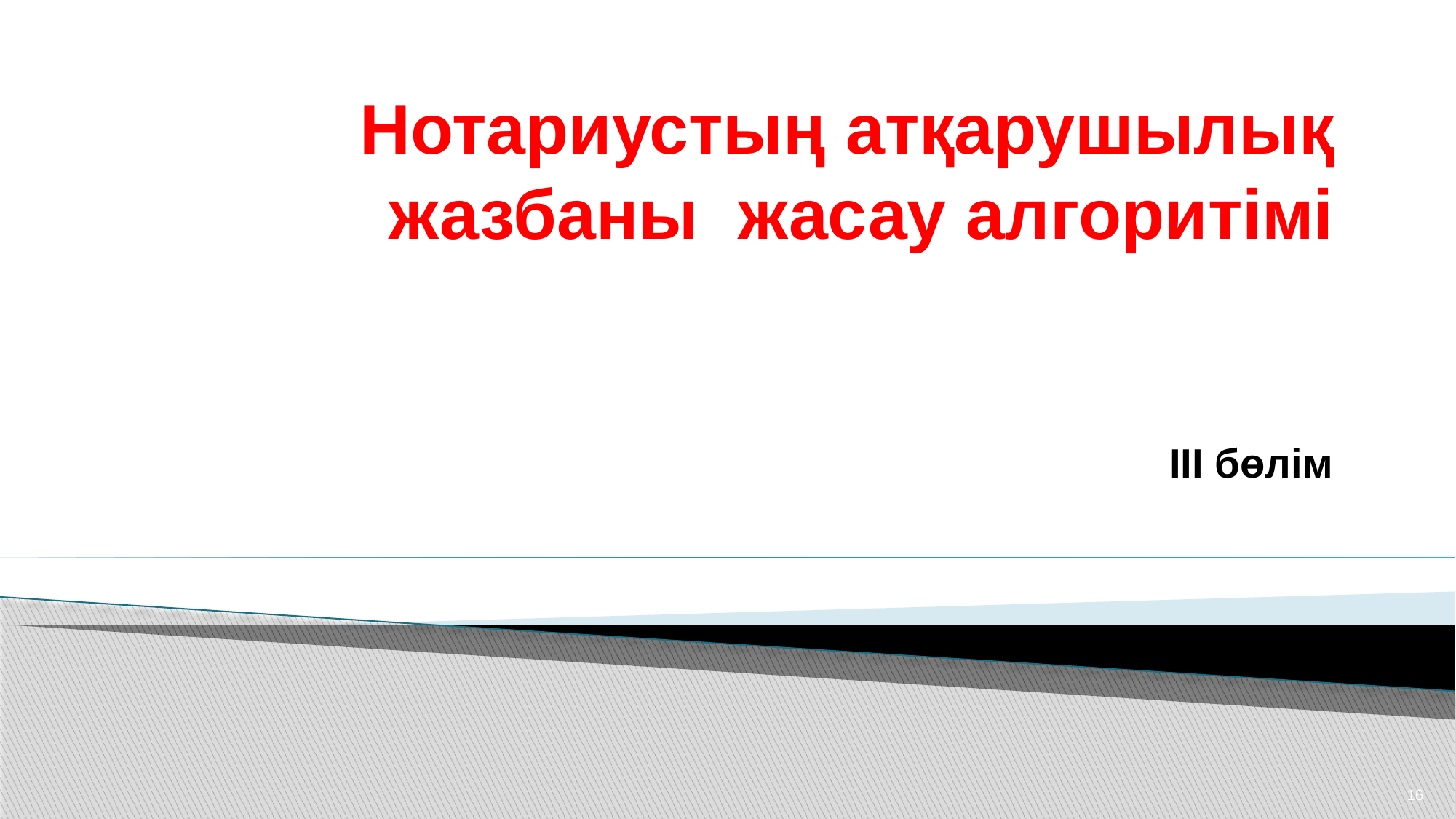

# Нотариустың атқарушылық жазбаны  жасау алгоритімі
 III бөлім
16